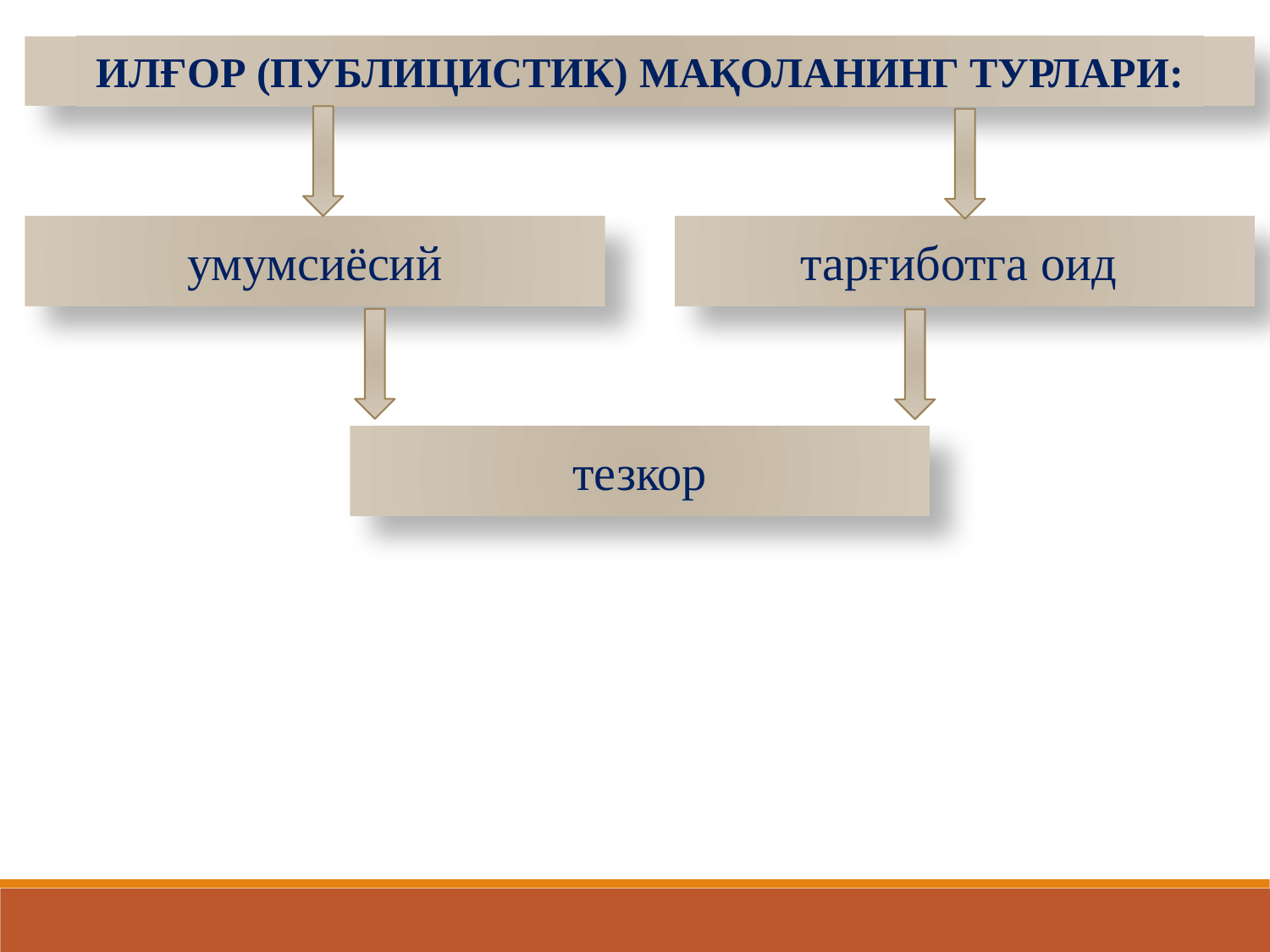

ИЛҒОР (ПУБЛИЦИСТИК) МАҚОЛАНИНГ ТУРЛАРИ:

умумсиёсий
тарғиботга оид

тезкор